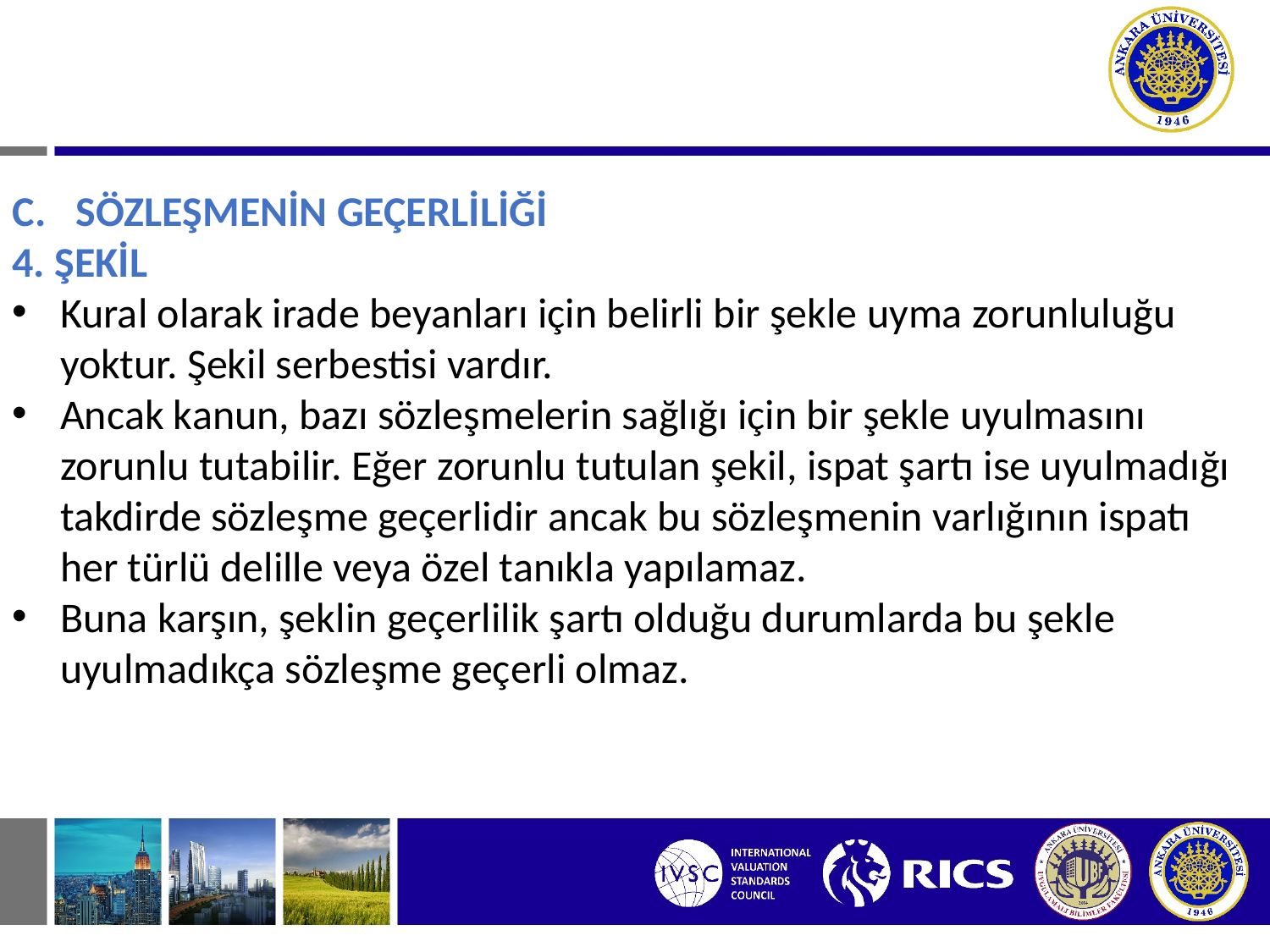

# I. SÖZLEŞMEDEN DOĞAN BORÇ İLİŞKİLERİ C. SÖZLEŞMENİN GEÇERLİLİĞİ
SÖZLEŞMENİN GEÇERLİLİĞİ
4. ŞEKİL
Kural olarak irade beyanları için belirli bir şekle uyma zorunluluğu yoktur. Şekil serbestisi vardır.
Ancak kanun, bazı sözleşmelerin sağlığı için bir şekle uyulmasını zorunlu tutabilir. Eğer zorunlu tutulan şekil, ispat şartı ise uyulmadığı takdirde sözleşme geçerlidir ancak bu sözleşmenin varlığının ispatı her türlü delille veya özel tanıkla yapılamaz.
Buna karşın, şeklin geçerlilik şartı olduğu durumlarda bu şekle uyulmadıkça sözleşme geçerli olmaz.